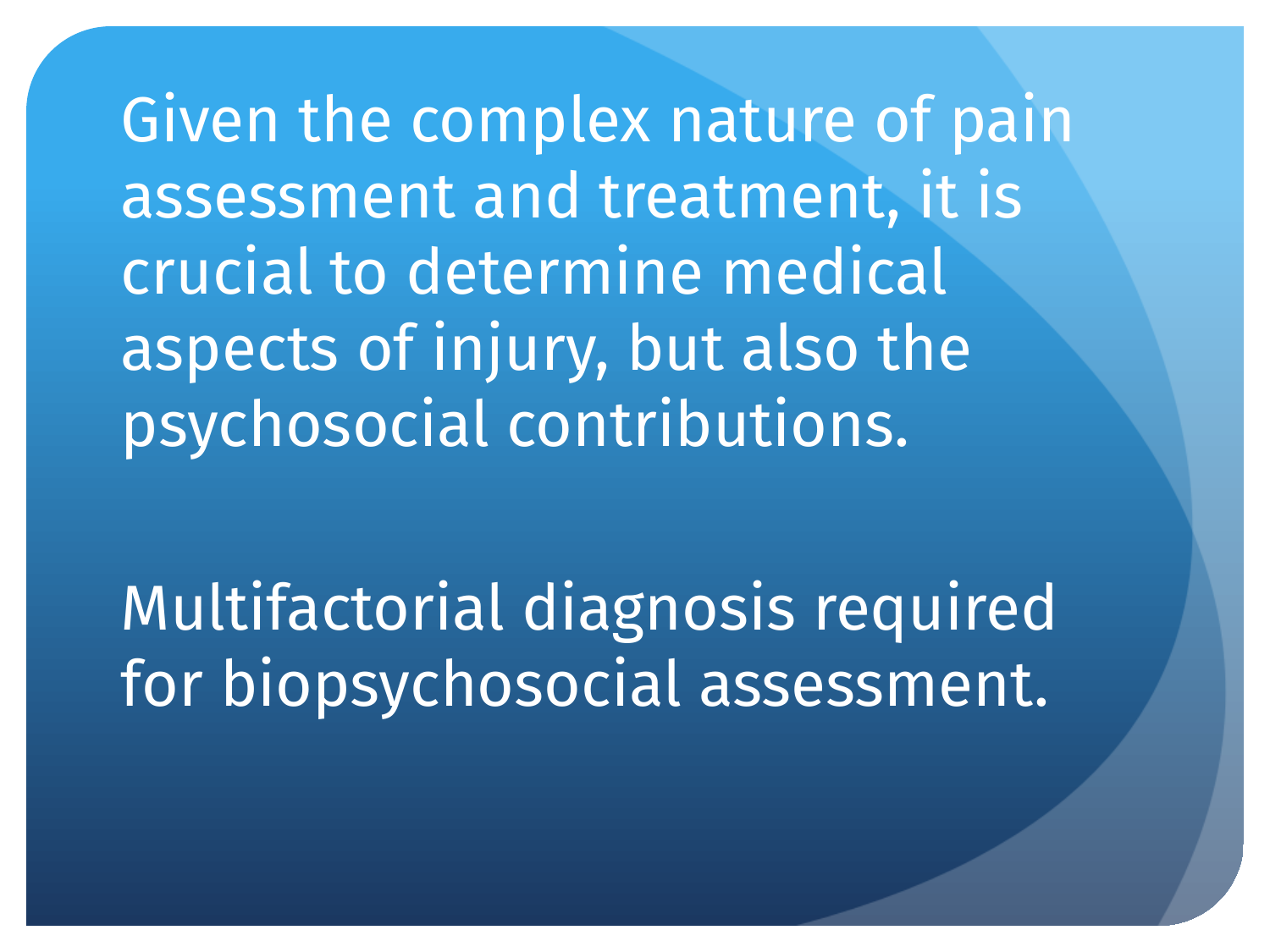

# Given the complex nature of pain assessment and treatment, it is crucial to determine medical aspects of injury, but also the psychosocial contributions.
Multifactorial diagnosis required for biopsychosocial assessment.